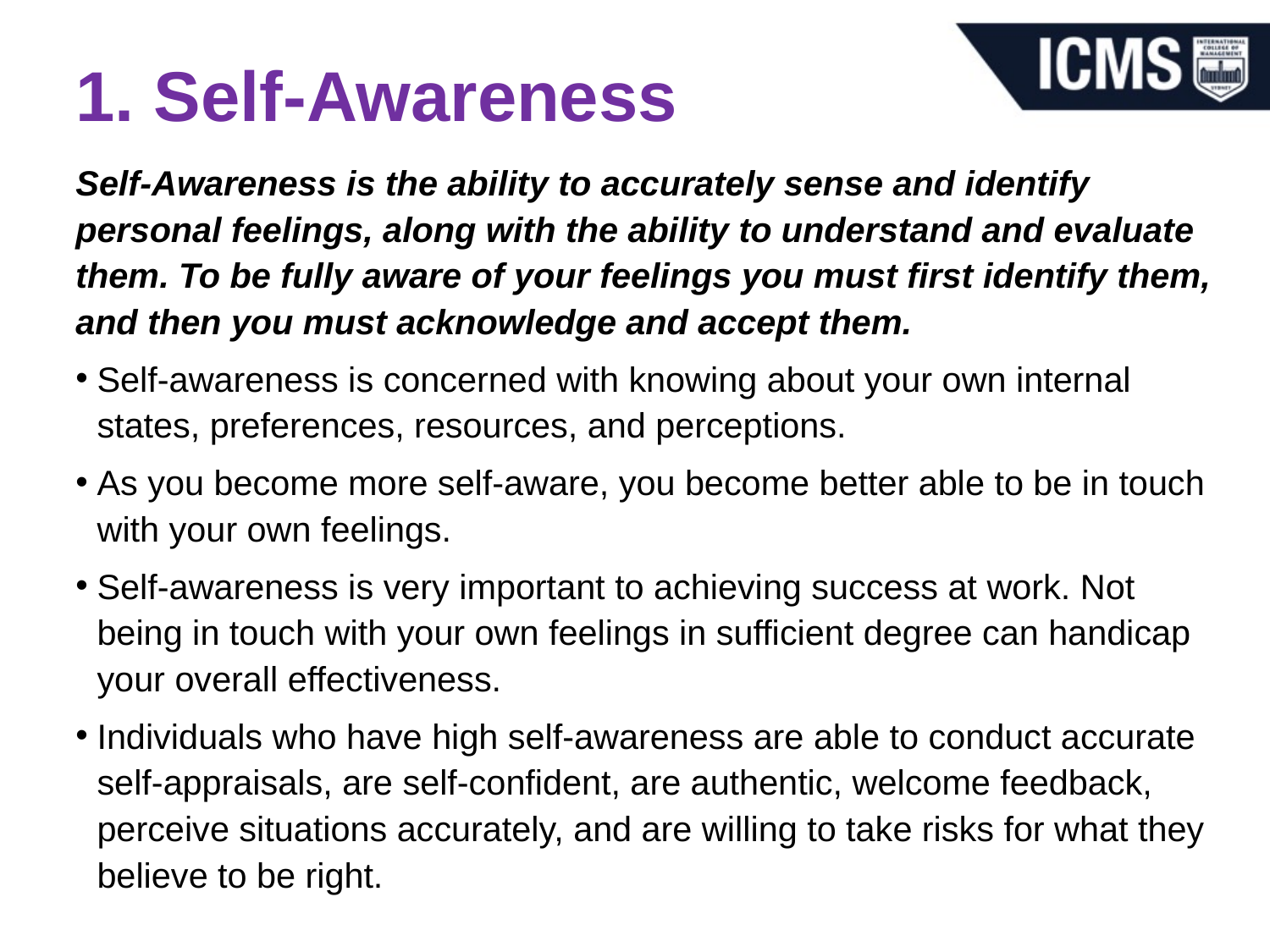

# 1. Self-Awareness
Self-Awareness is the ability to accurately sense and identify personal feelings, along with the ability to understand and evaluate them. To be fully aware of your feelings you must first identify them, and then you must acknowledge and accept them.
Self-awareness is concerned with knowing about your own internal states, preferences, resources, and perceptions.
As you become more self-aware, you become better able to be in touch with your own feelings.
Self-awareness is very important to achieving success at work. Not being in touch with your own feelings in sufficient degree can handicap your overall effectiveness.
Individuals who have high self-awareness are able to conduct accurate self-appraisals, are self-confident, are authentic, welcome feedback, perceive situations accurately, and are willing to take risks for what they believe to be right.